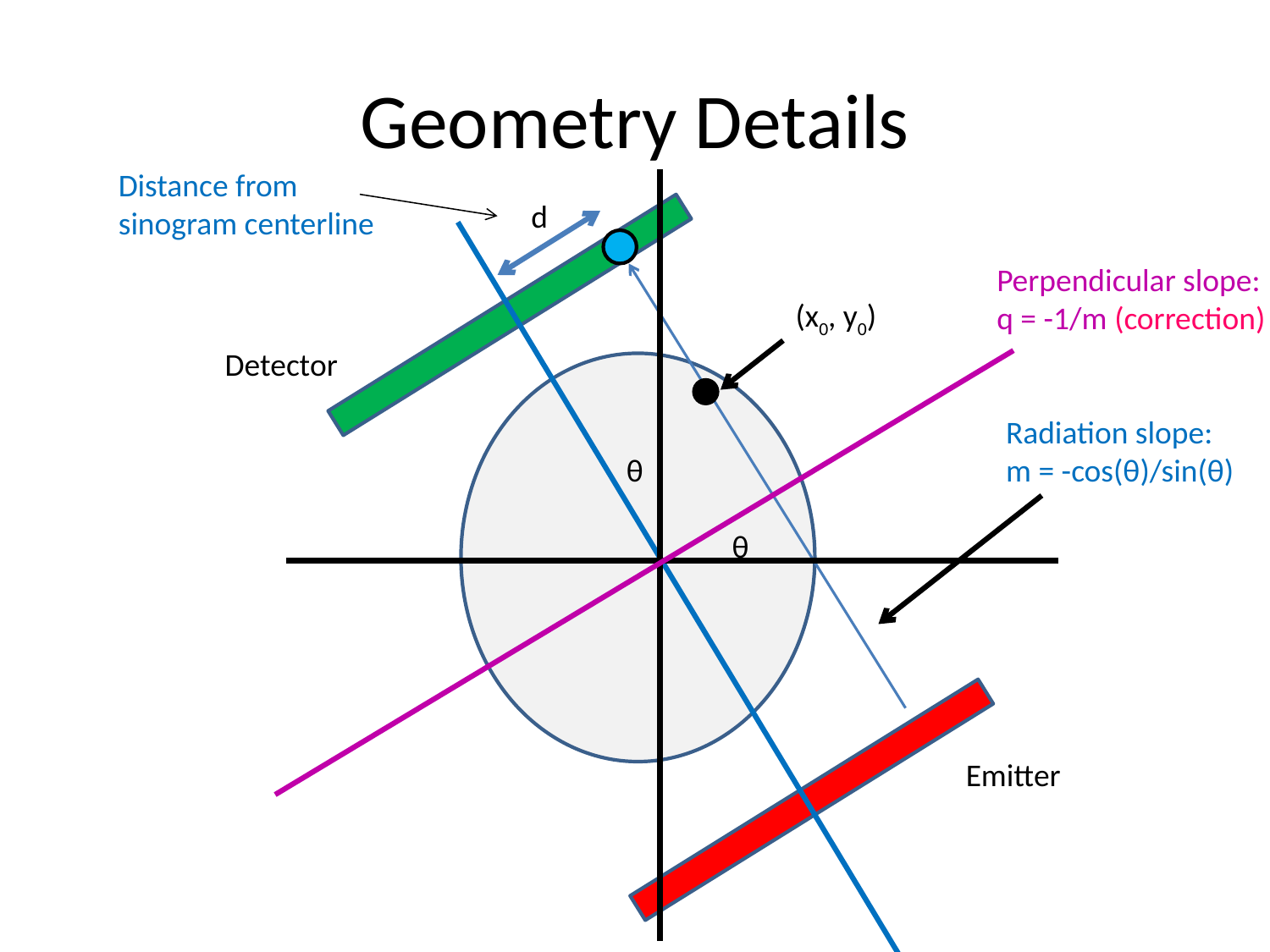

# Geometry Details
Distance from sinogram centerline
d

Perpendicular slope:
q = -1/m (correction)
(x0, y0)

Detector

Radiation slope:
m = -cos(θ)/sin(θ)
θ
θ
Emitter